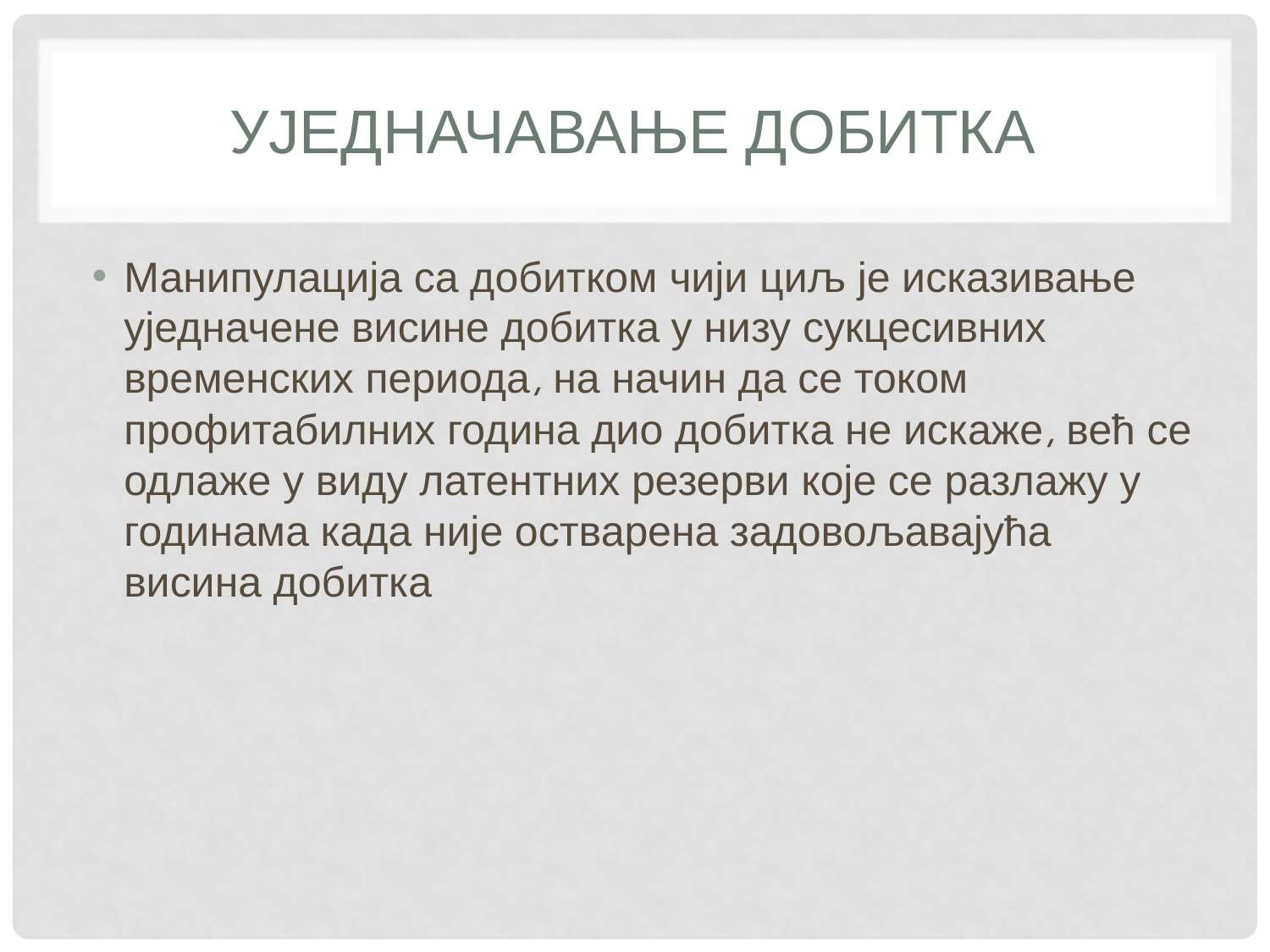

# УЈЕДНАЧАВАЊЕ ДОБИТКА
Манипулација са добитком чији циљ је исказивање уједначене висине добитка у низу сукцесивних временских периода, на начин да се током профитабилних година дио добитка не искаже, већ се одлаже у виду латентних резерви које се разлажу у годинама када није остварена задовољавајућа висина добитка